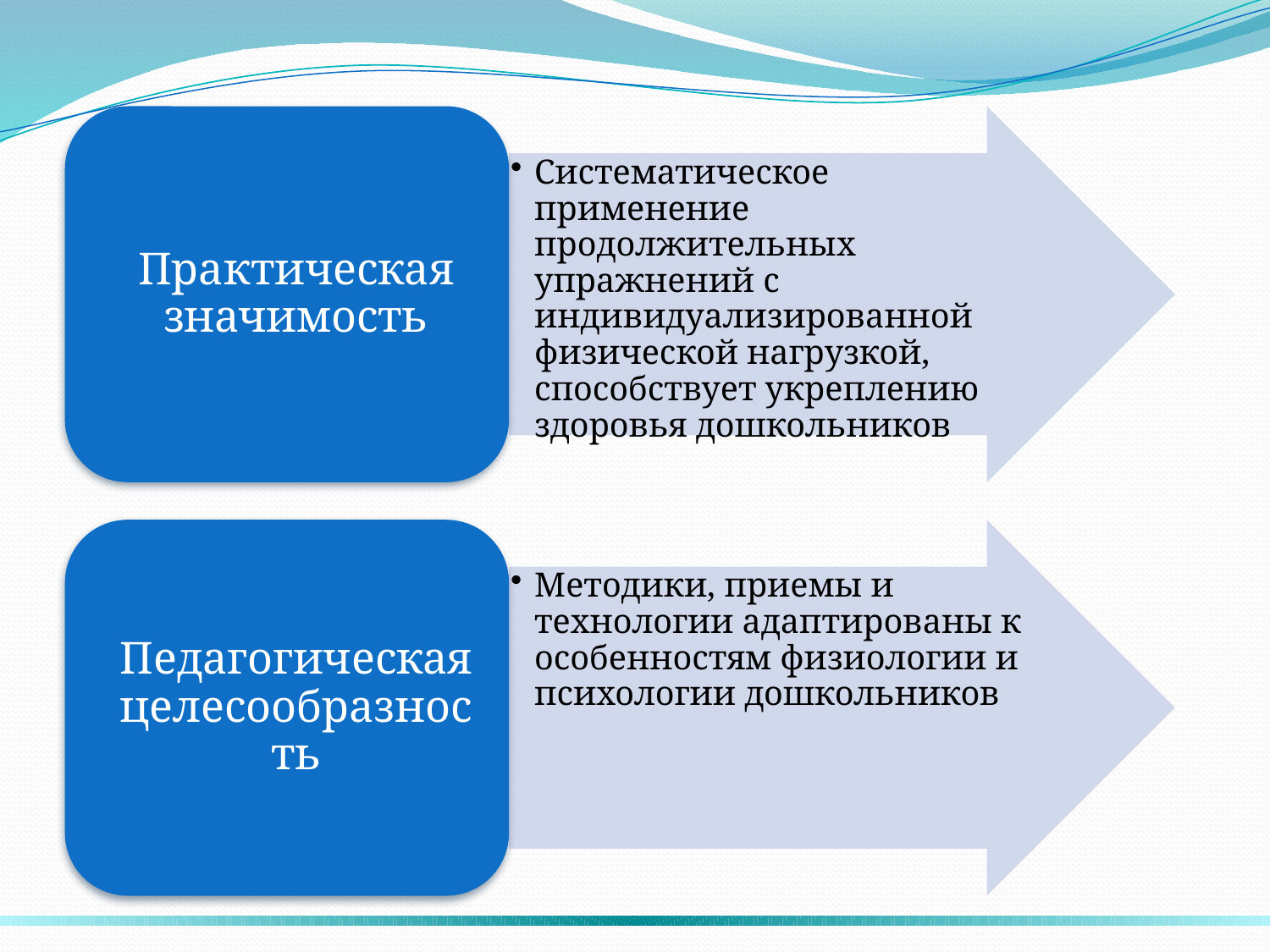

Систематическое применение продолжительных упражнений с индивидуализированной физической нагрузкой, способствует укреплению здоровья дошкольников
Практическая значимость
Методики, приемы и технологии адаптированы к особенностям физиологии и психологии дошкольников
Педагогическая целесообразность